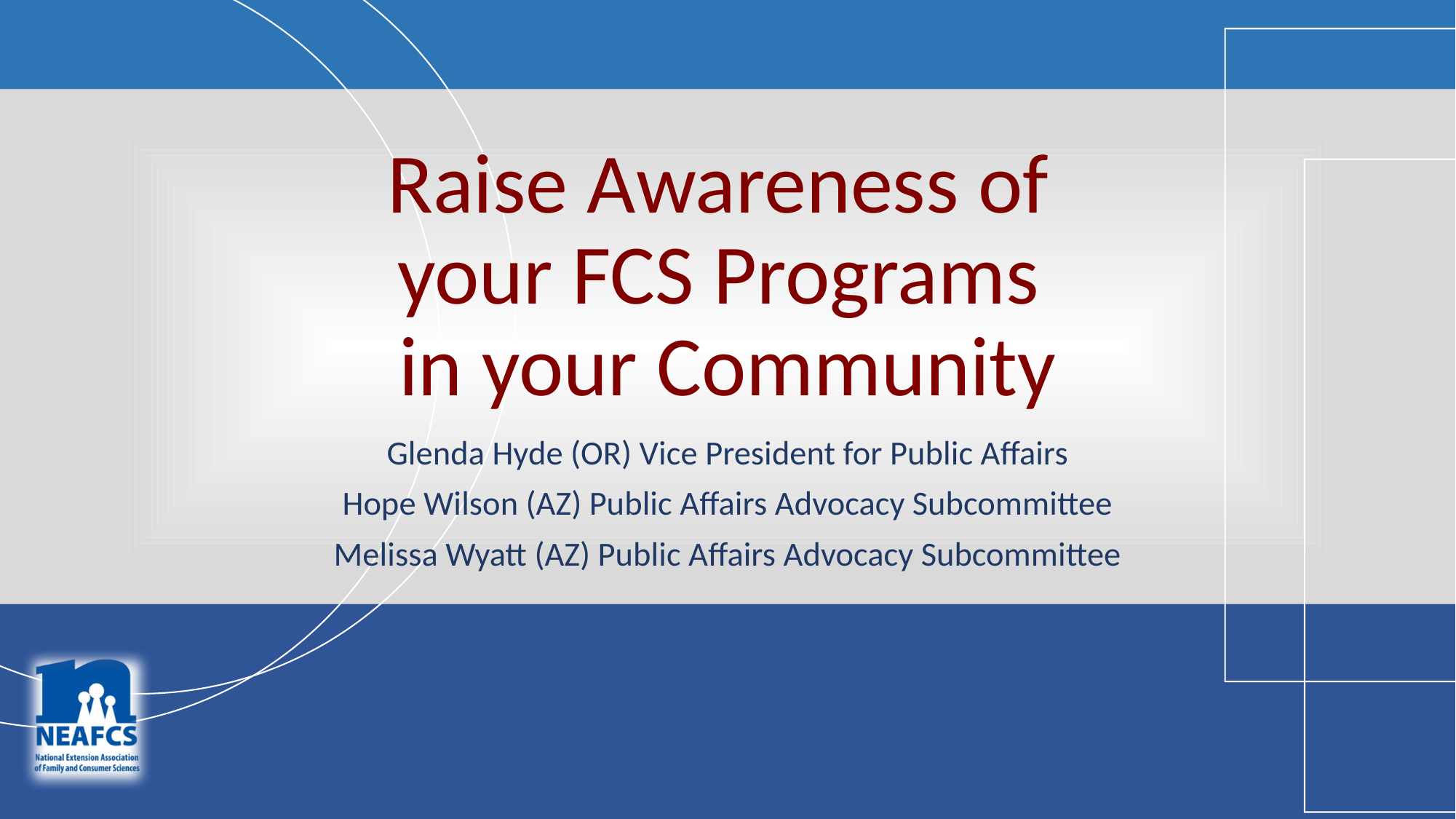

# Raise Awareness of your FCS Programs in your Community
Glenda Hyde (OR) Vice President for Public Affairs
Hope Wilson (AZ) Public Affairs Advocacy Subcommittee
Melissa Wyatt (AZ) Public Affairs Advocacy Subcommittee